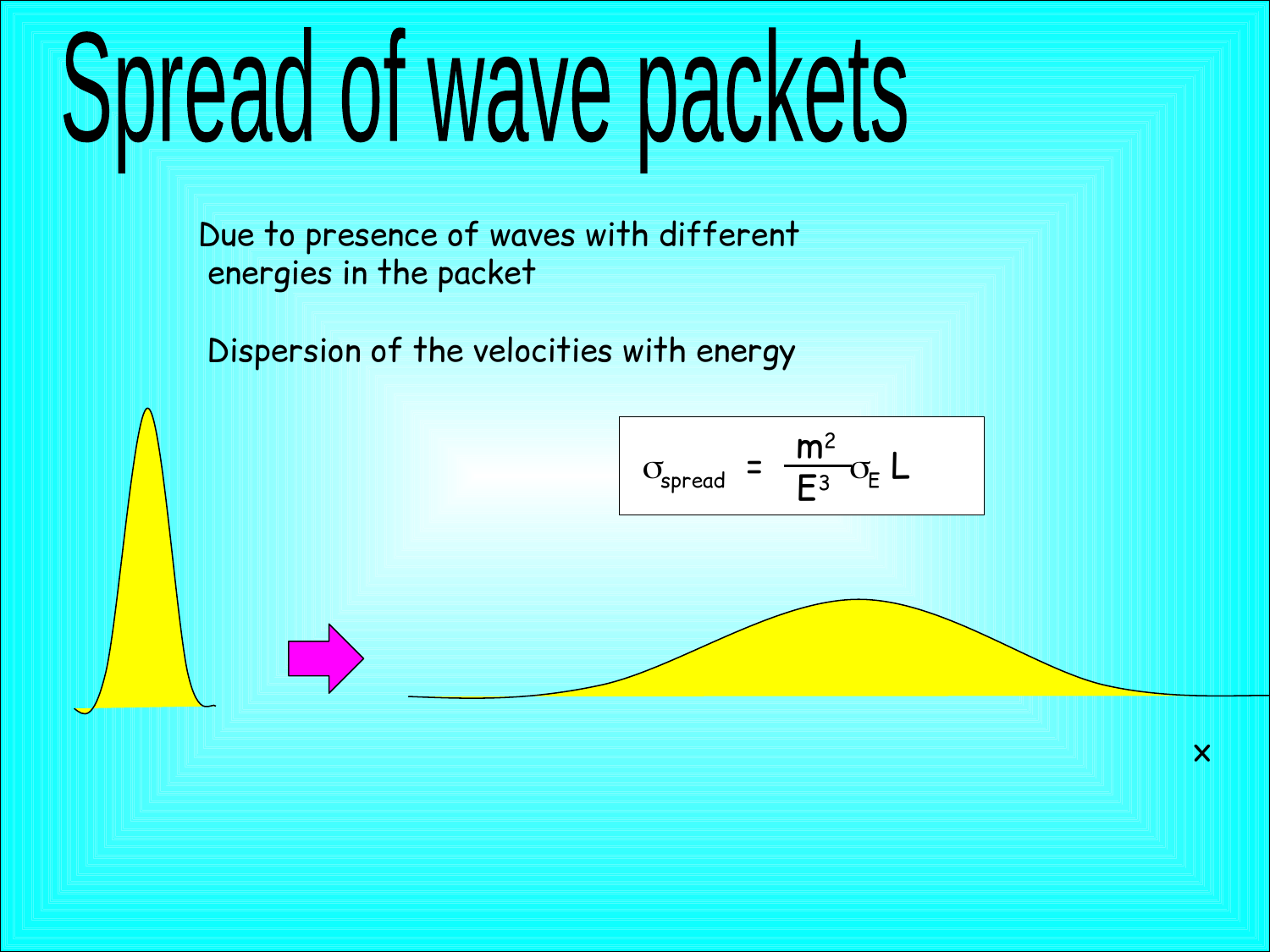

Spread of wave packets

Due to presence of waves with different
 energies in the packet
Dispersion of the velocities with energy

m2
E3
 σspread  =        σE L

x